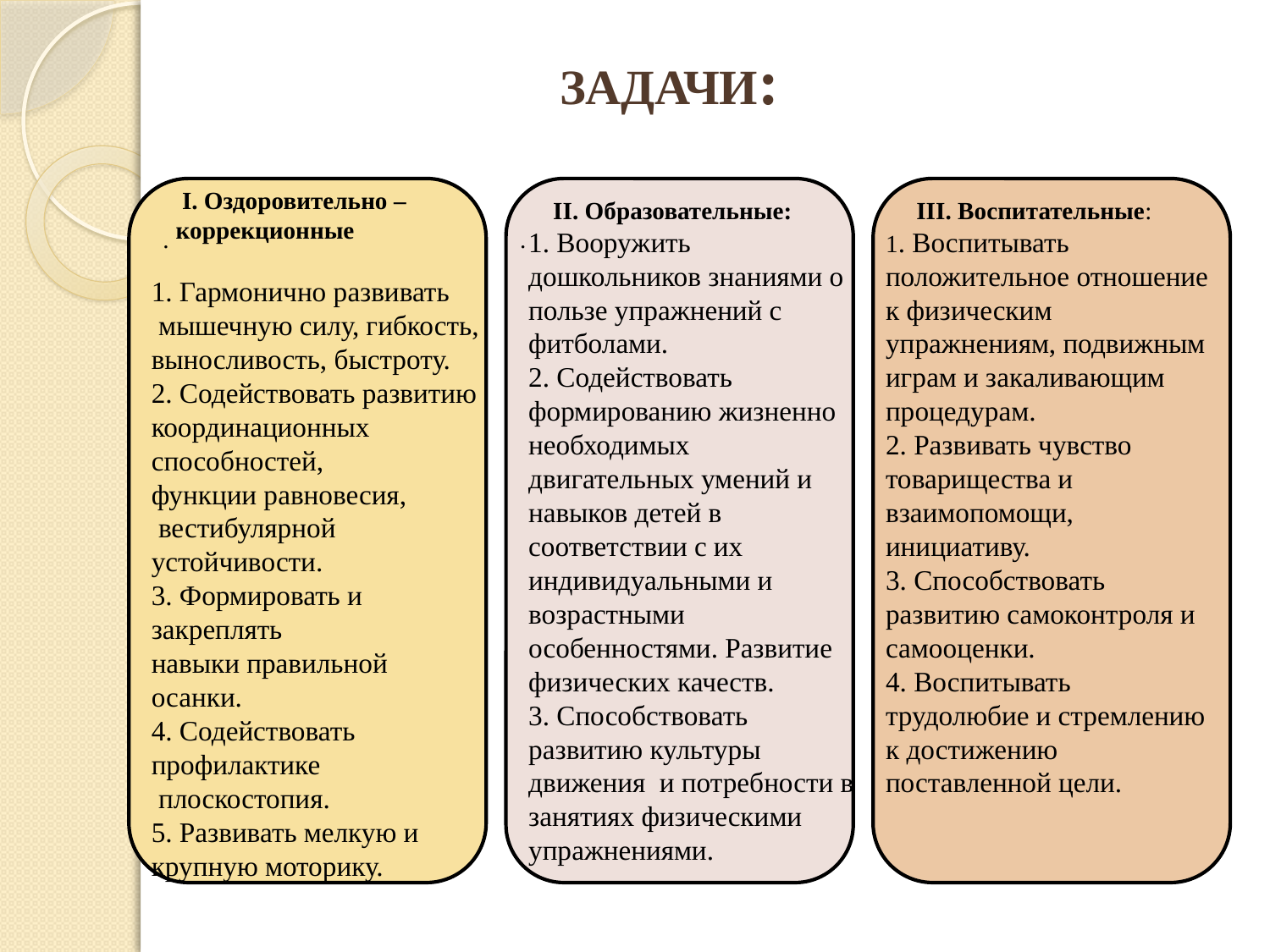

# ЗАДАЧИ:

.

.

     I. Оздоровительно –
    коррекционные
1. Гармонично развивать
 мышечную силу, гибкость, выносливость, быстроту.
2. Содействовать развитию
координационных способностей,
функции равновесия,
 вестибулярной  устойчивости.
3. Формировать и закреплять
навыки правильной осанки.
4. Содействовать профилактике
 плоскостопия.
5. Развивать мелкую и крупную моторику.

    II. Образовательные:
1. Вооружить дошкольников знаниями о пользе упражнений с фитболами.
2. Содействовать формированию жизненно необходимых двигательных умений и навыков детей в соответствии с их индивидуальными и возрастными особенностями. Развитие физических качеств.
3. Способствовать развитию культуры движения  и потребности в занятиях физическими упражнениями.
     III. Воспитательные:
1. Воспитывать положительное отношение к физическим упражнениям, подвижным играм и закаливающим процедурам.
2. Развивать чувство товарищества и взаимопомощи, инициативу.
3. Способствовать развитию самоконтроля и самооценки.
4. Воспитывать трудолюбие и стремлению к достижению поставленной цели.